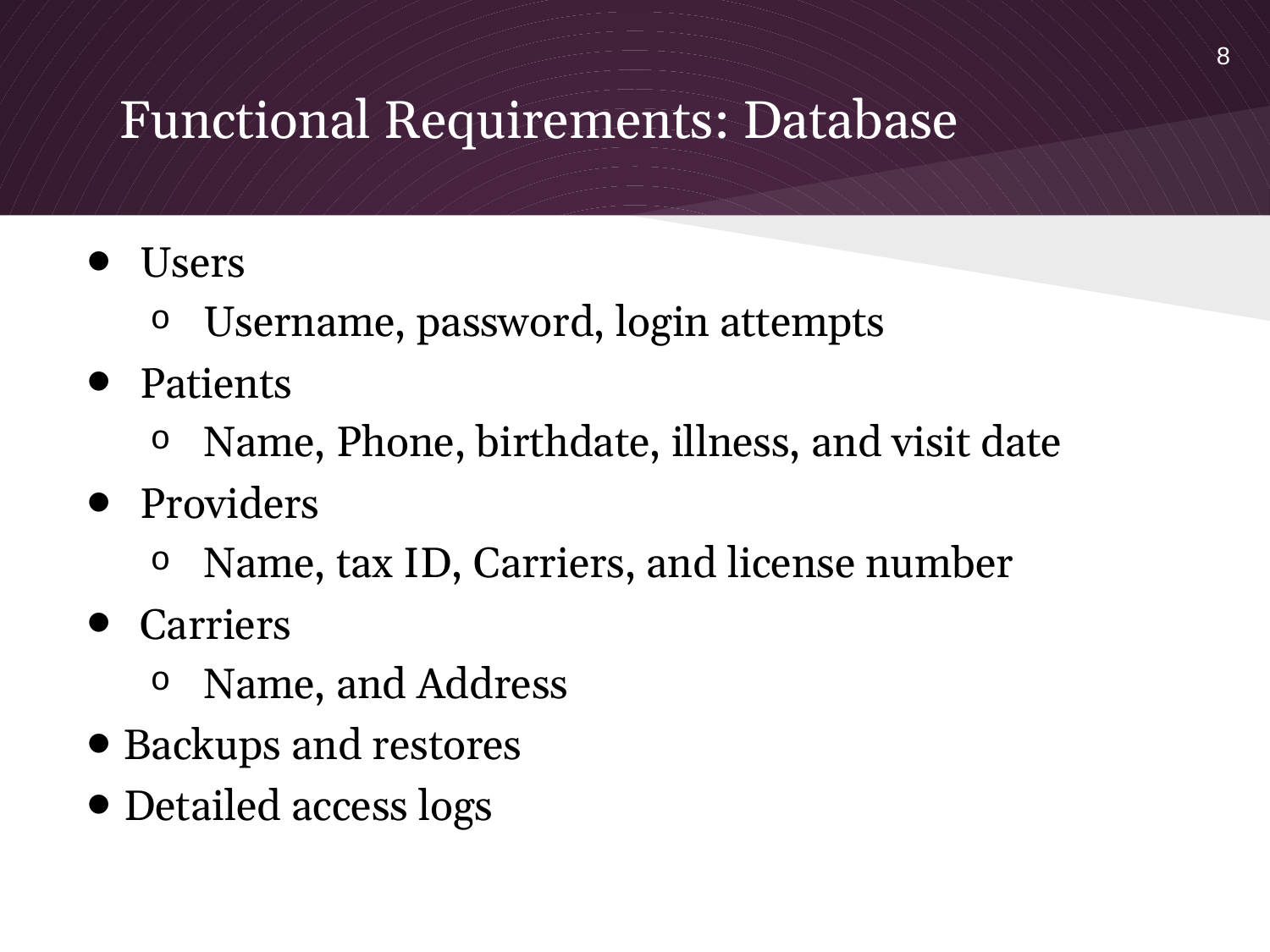

8
# Functional Requirements: Database
Users
Username, password, login attempts
Patients
Name, Phone, birthdate, illness, and visit date
Providers
Name, tax ID, Carriers, and license number
Carriers
Name, and Address
Backups and restores
Detailed access logs